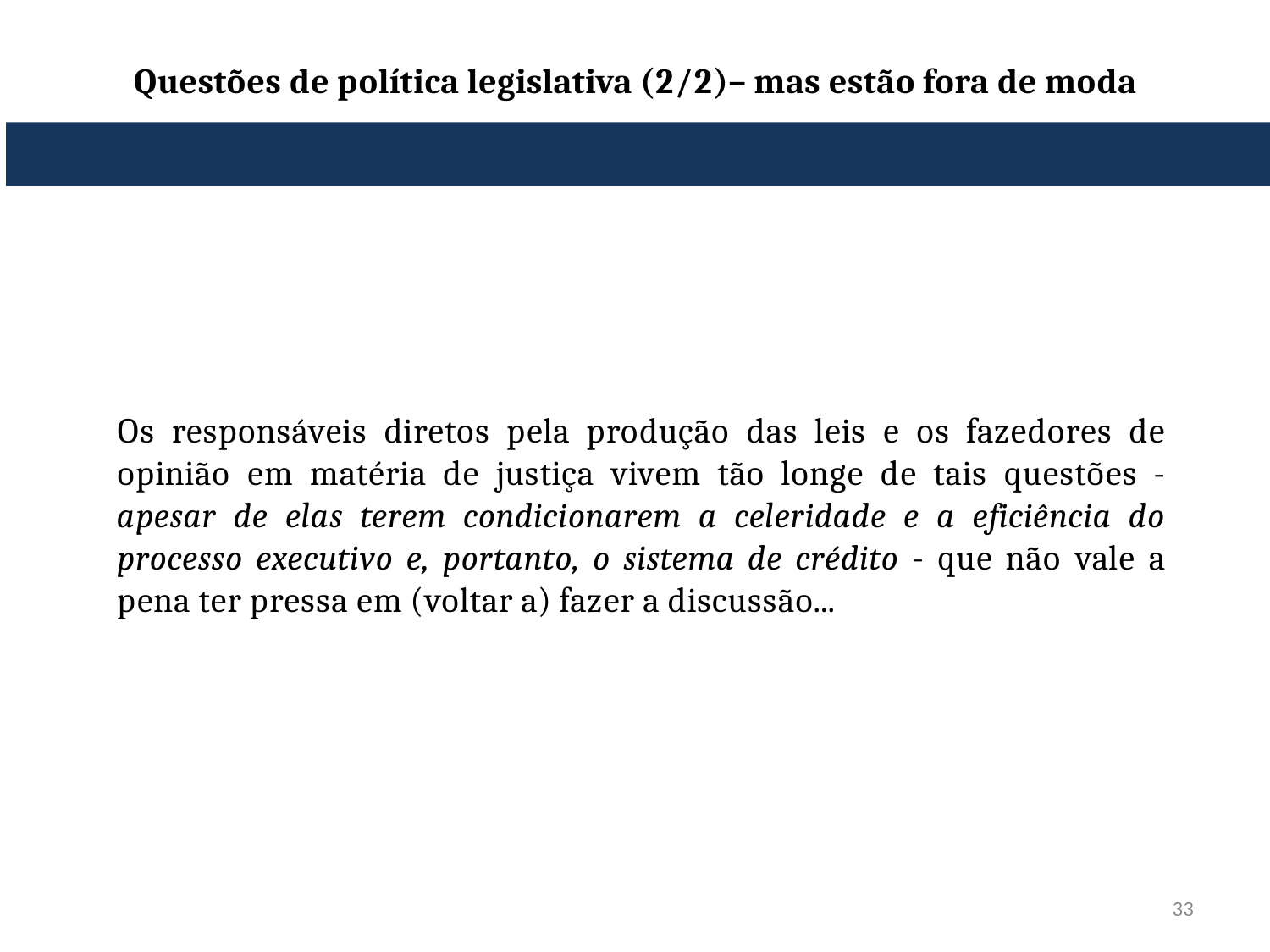

# Questões de política legislativa (2/2)– mas estão fora de moda

Os responsáveis diretos pela produção das leis e os fazedores de opinião em matéria de justiça vivem tão longe de tais questões - apesar de elas terem condicionarem a celeridade e a eficiência do processo executivo e, portanto, o sistema de crédito - que não vale a pena ter pressa em (voltar a) fazer a discussão...

33